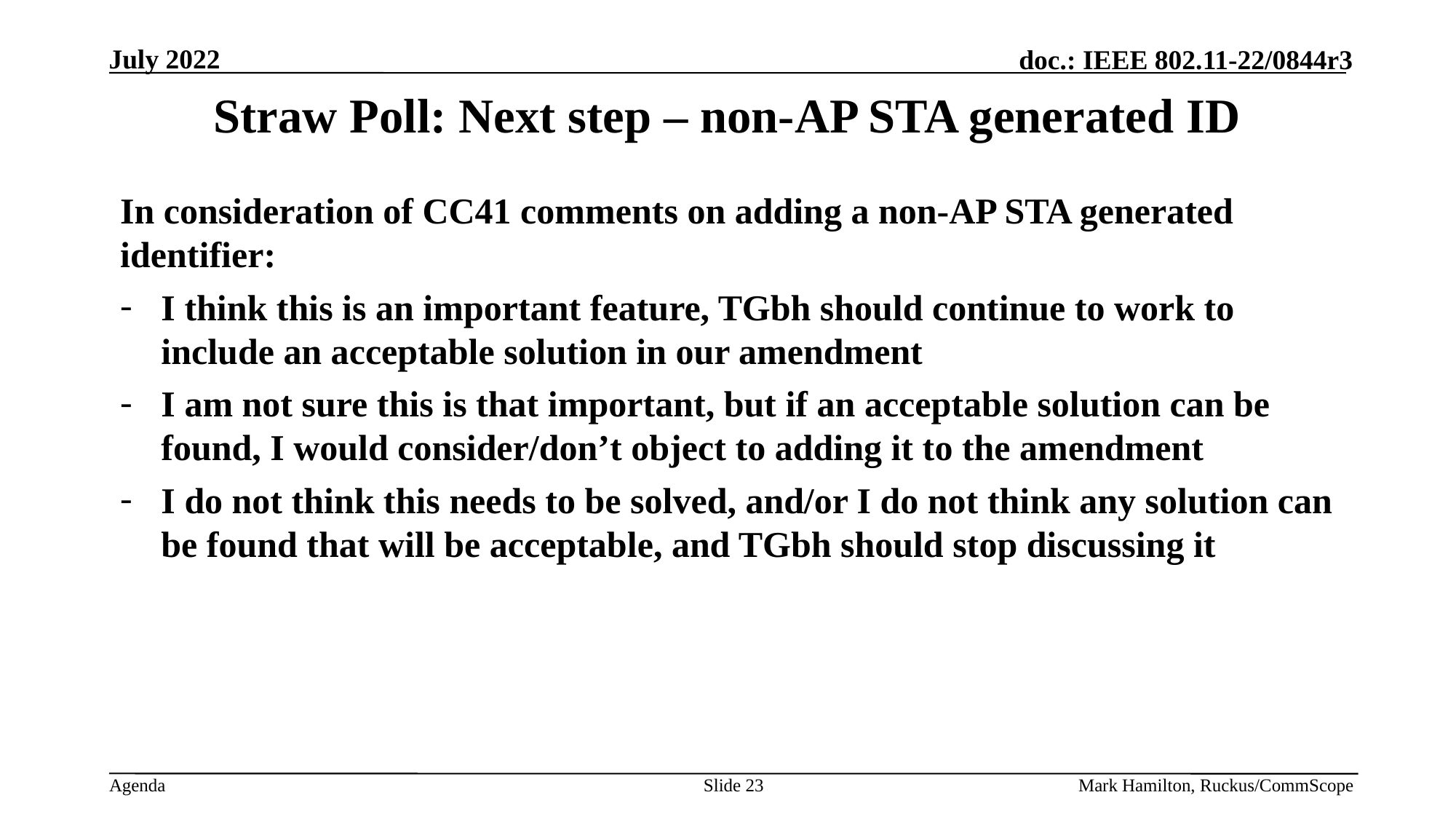

# Straw Poll: Next step – non-AP STA generated ID
In consideration of CC41 comments on adding a non-AP STA generated identifier:
I think this is an important feature, TGbh should continue to work to include an acceptable solution in our amendment
I am not sure this is that important, but if an acceptable solution can be found, I would consider/don’t object to adding it to the amendment
I do not think this needs to be solved, and/or I do not think any solution can be found that will be acceptable, and TGbh should stop discussing it
Slide 23